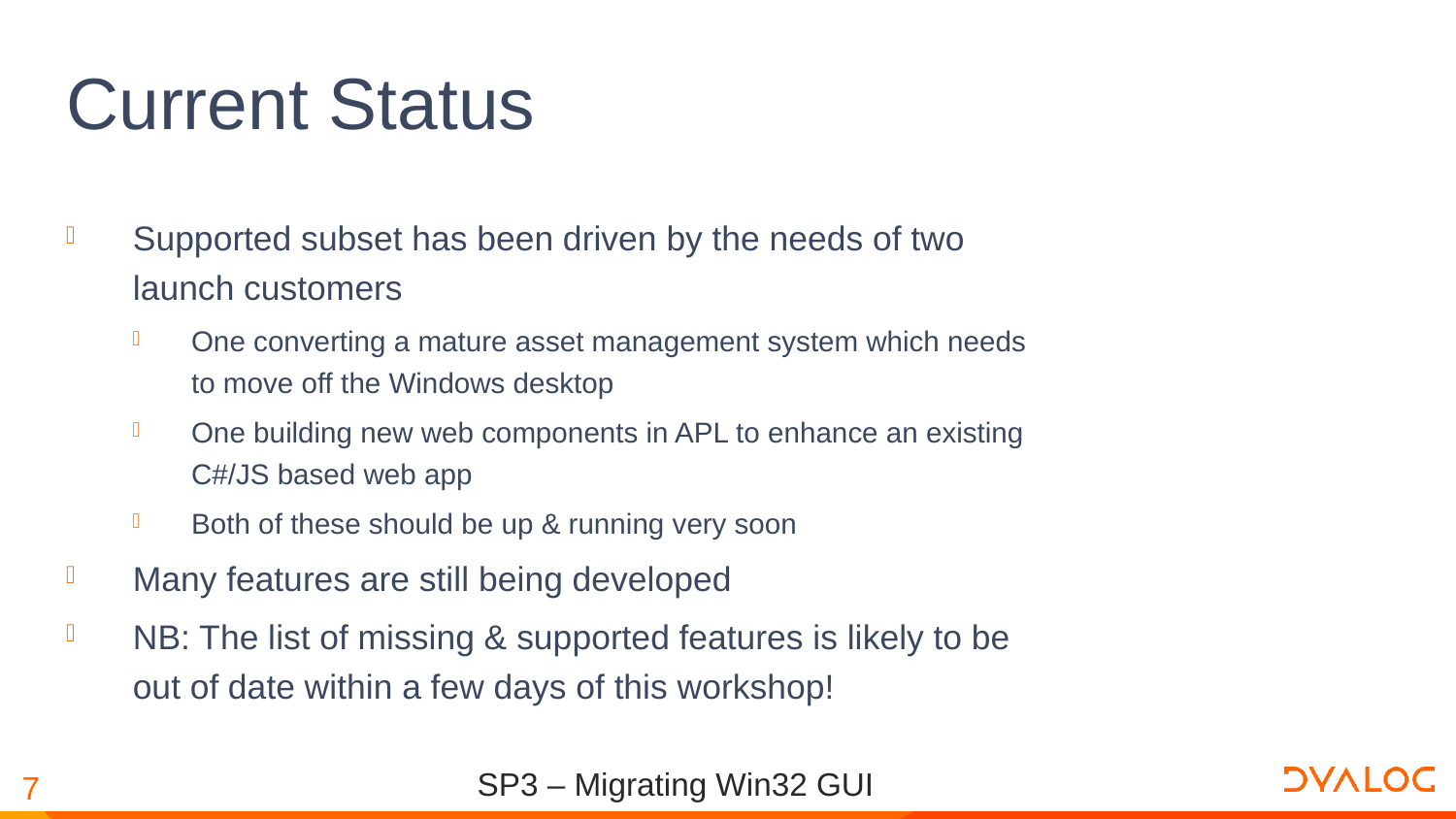

# Current Status
Supported subset has been driven by the needs of two launch customers
One converting a mature asset management system which needs to move off the Windows desktop
One building new web components in APL to enhance an existing C#/JS based web app
Both of these should be up & running very soon
Many features are still being developed
NB: The list of missing & supported features is likely to be out of date within a few days of this workshop!